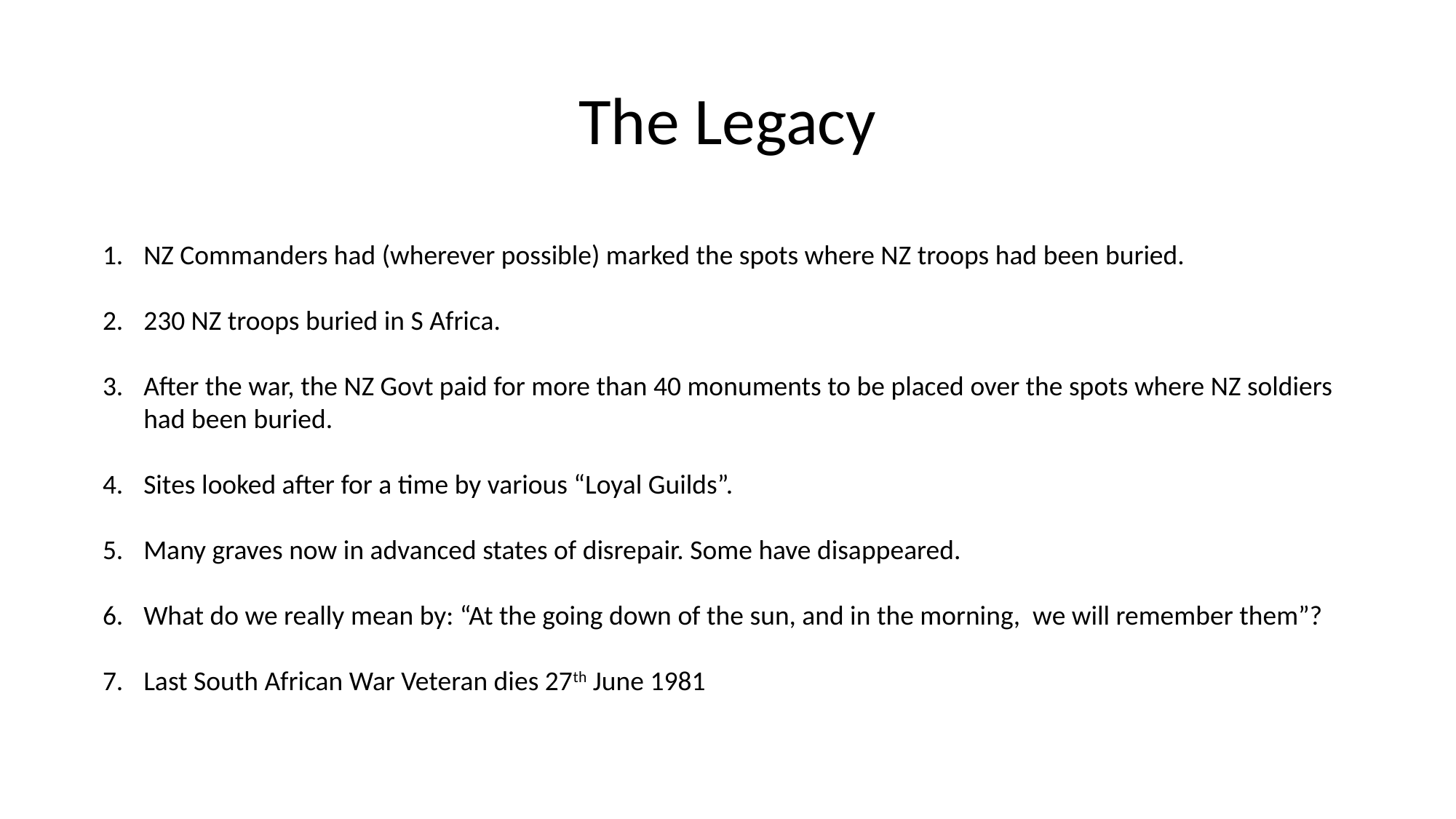

# The Legacy
NZ Commanders had (wherever possible) marked the spots where NZ troops had been buried.

230 NZ troops buried in S Africa.

After the war, the NZ Govt paid for more than 40 monuments to be placed over the spots where NZ soldiers had been buried.

Sites looked after for a time by various “Loyal Guilds”.

Many graves now in advanced states of disrepair. Some have disappeared.

What do we really mean by: “At the going down of the sun, and in the morning,  we will remember them”?

Last South African War Veteran dies 27th June 1981